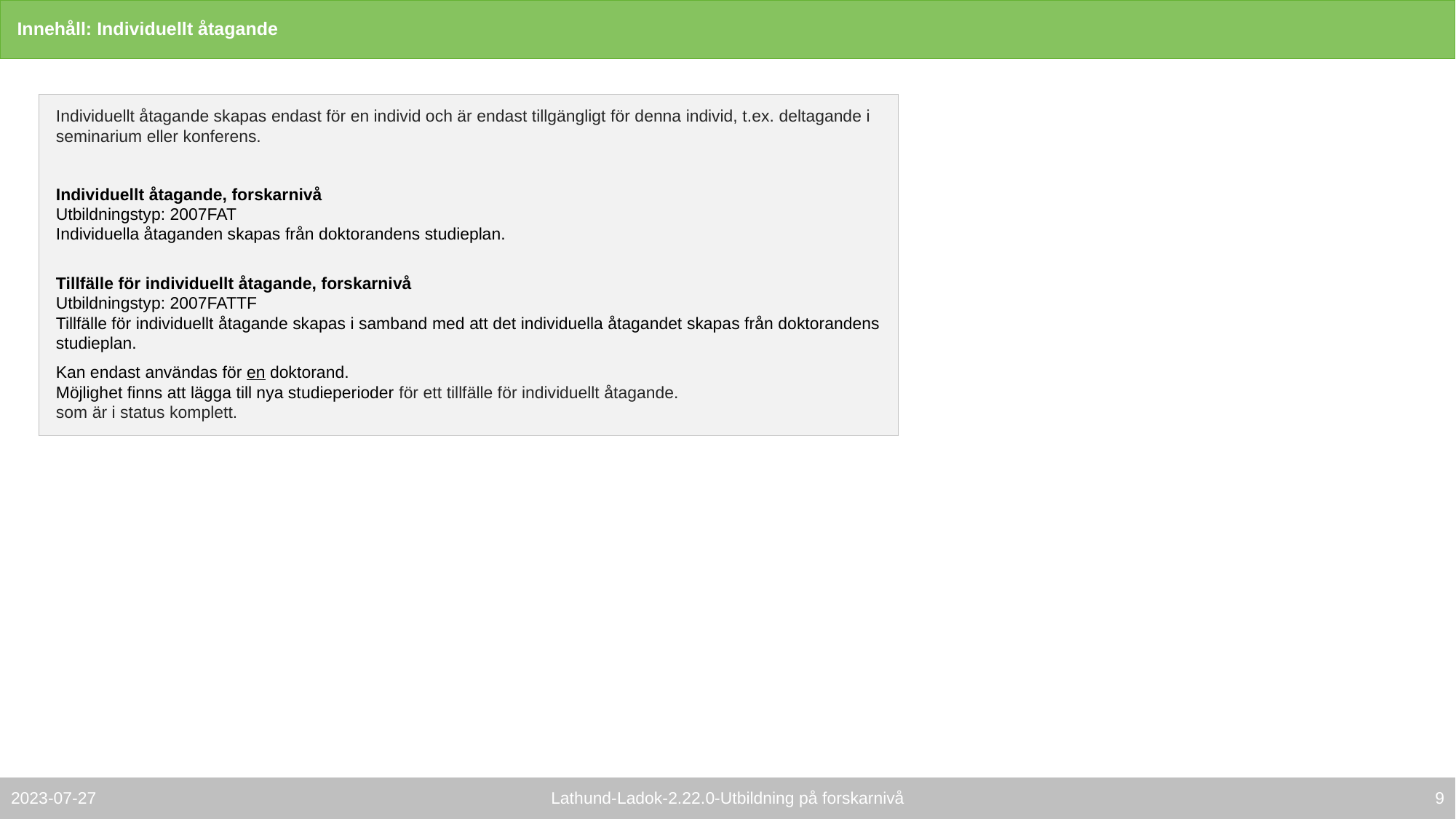

# Innehåll: Individuellt åtagande
Individuellt åtagande skapas endast för en individ och är endast tillgängligt för denna individ, t.ex. deltagande i seminarium eller konferens.

Individuellt åtagande, forskarnivå
Utbildningstyp: 2007FAT
Individuella åtaganden skapas från doktorandens studieplan.
Tillfälle för individuellt åtagande, forskarnivå
Utbildningstyp: 2007FATTF
Tillfälle för individuellt åtagande skapas i samband med att det individuella åtagandet skapas från doktorandens studieplan.
Kan endast användas för en doktorand.
Möjlighet finns att lägga till nya studieperioder för ett tillfälle för individuellt åtagande.
som är i status komplett.
9
2023-07-27
Lathund-Ladok-2.22.0-Utbildning på forskarnivå